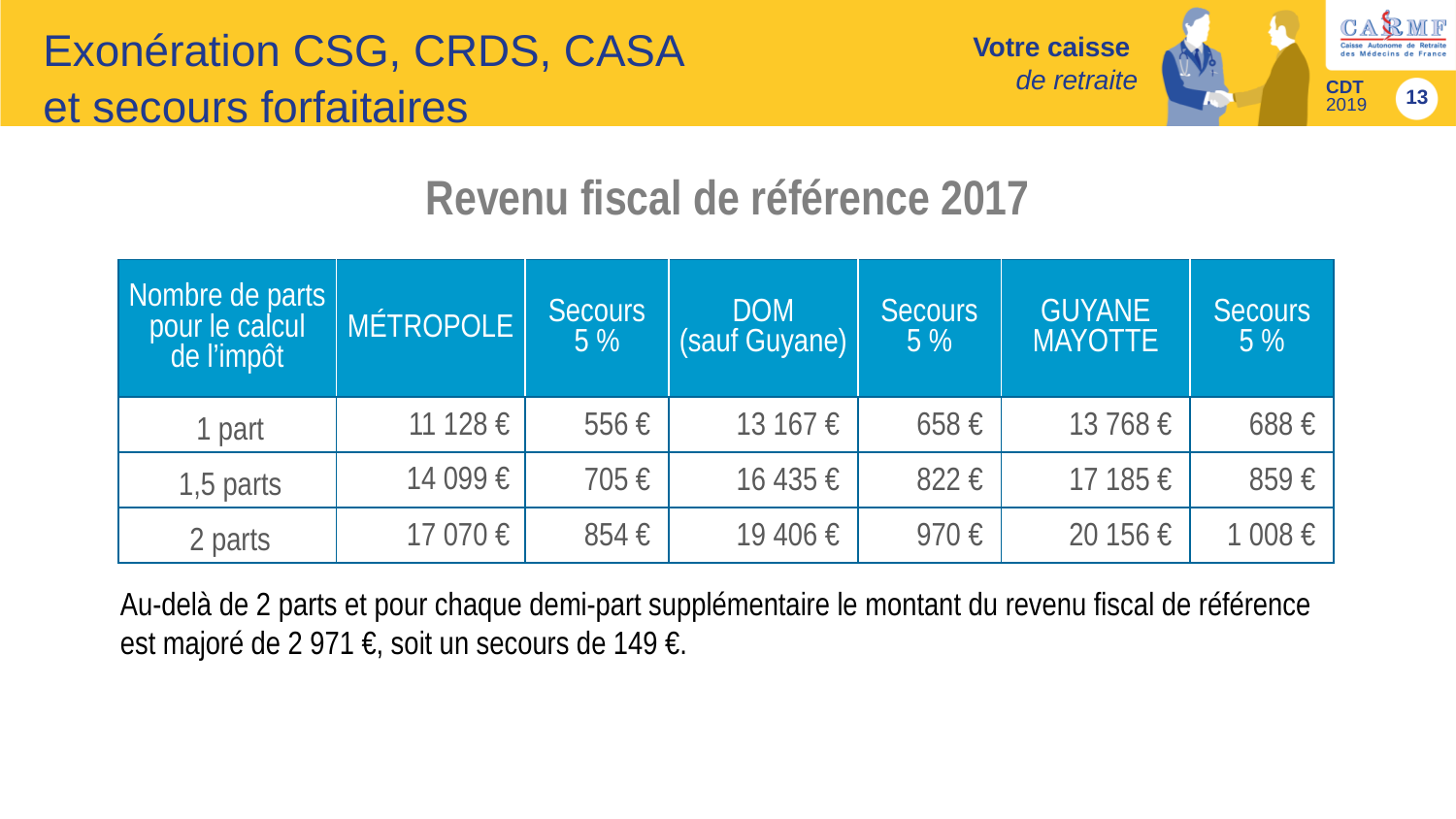

# Exonération CSG, CRDS, CASA et secours forfaitaires
Revenu fiscal de référence 2017
| Nombre de parts pour le calcul de l’impôt | MÉTROPOLE | Secours 5 % | DOM (sauf Guyane) | Secours 5 % | GUYANE MAYOTTE | Secours 5 % |
| --- | --- | --- | --- | --- | --- | --- |
| 1 part | 11 128 € | 556 € | 13 167 € | 658 € | 13 768 € | 688 € |
| 1,5 parts | 14 099 € | 705 € | 16 435 € | 822 € | 17 185 € | 859 € |
| 2 parts | 17 070 € | 854 € | 19 406 € | 970 € | 20 156 € | 1 008 € |
Au-delà de 2 parts et pour chaque demi-part supplémentaire le montant du revenu fiscal de référence est majoré de 2 971 €, soit un secours de 149 €.